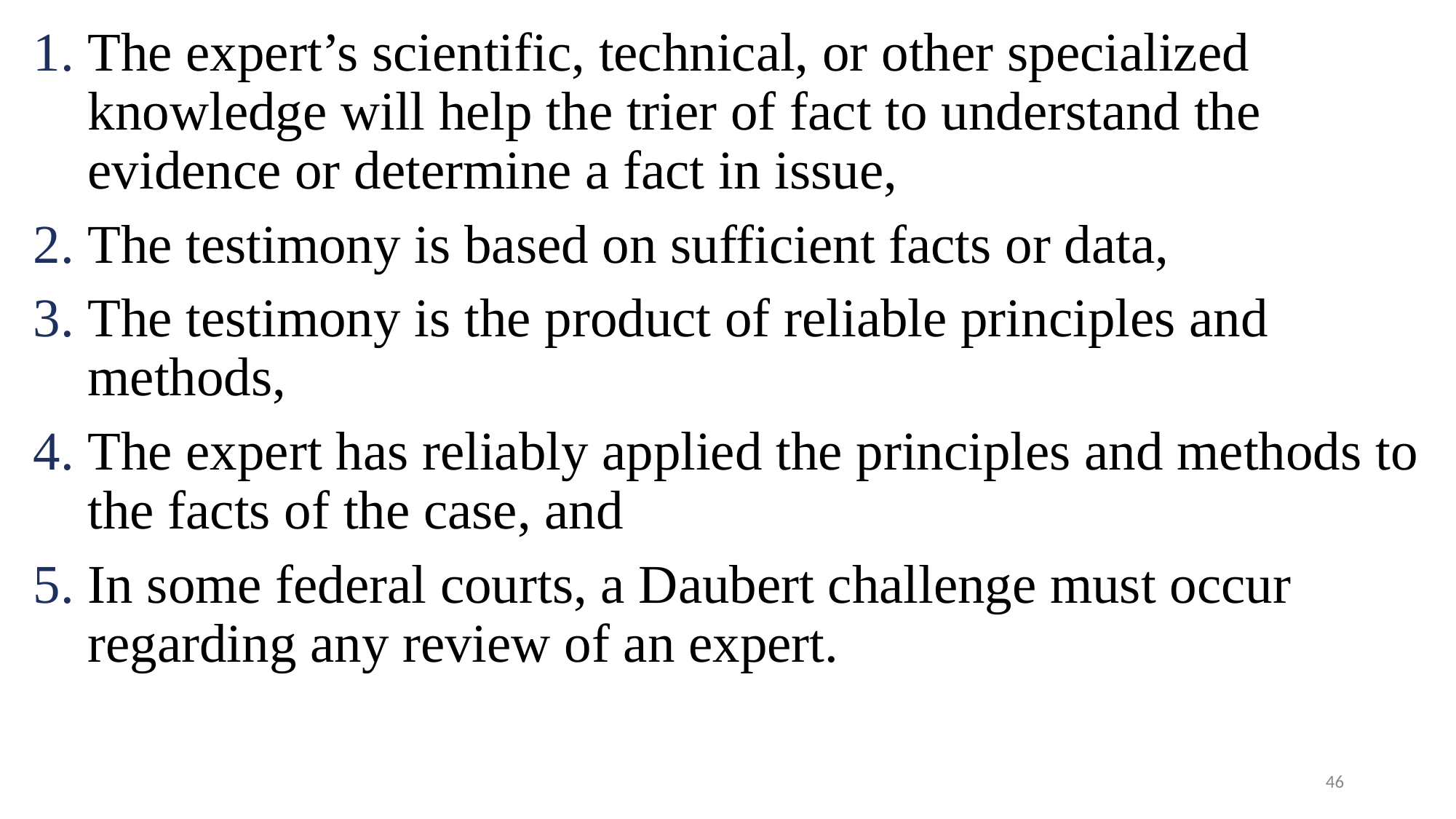

The expert’s scientific, technical, or other specialized knowledge will help the trier of fact to understand the evidence or determine a fact in issue,
The testimony is based on sufficient facts or data,
The testimony is the product of reliable principles and methods,
The expert has reliably applied the principles and methods to the facts of the case, and
In some federal courts, a Daubert challenge must occur regarding any review of an expert.

46